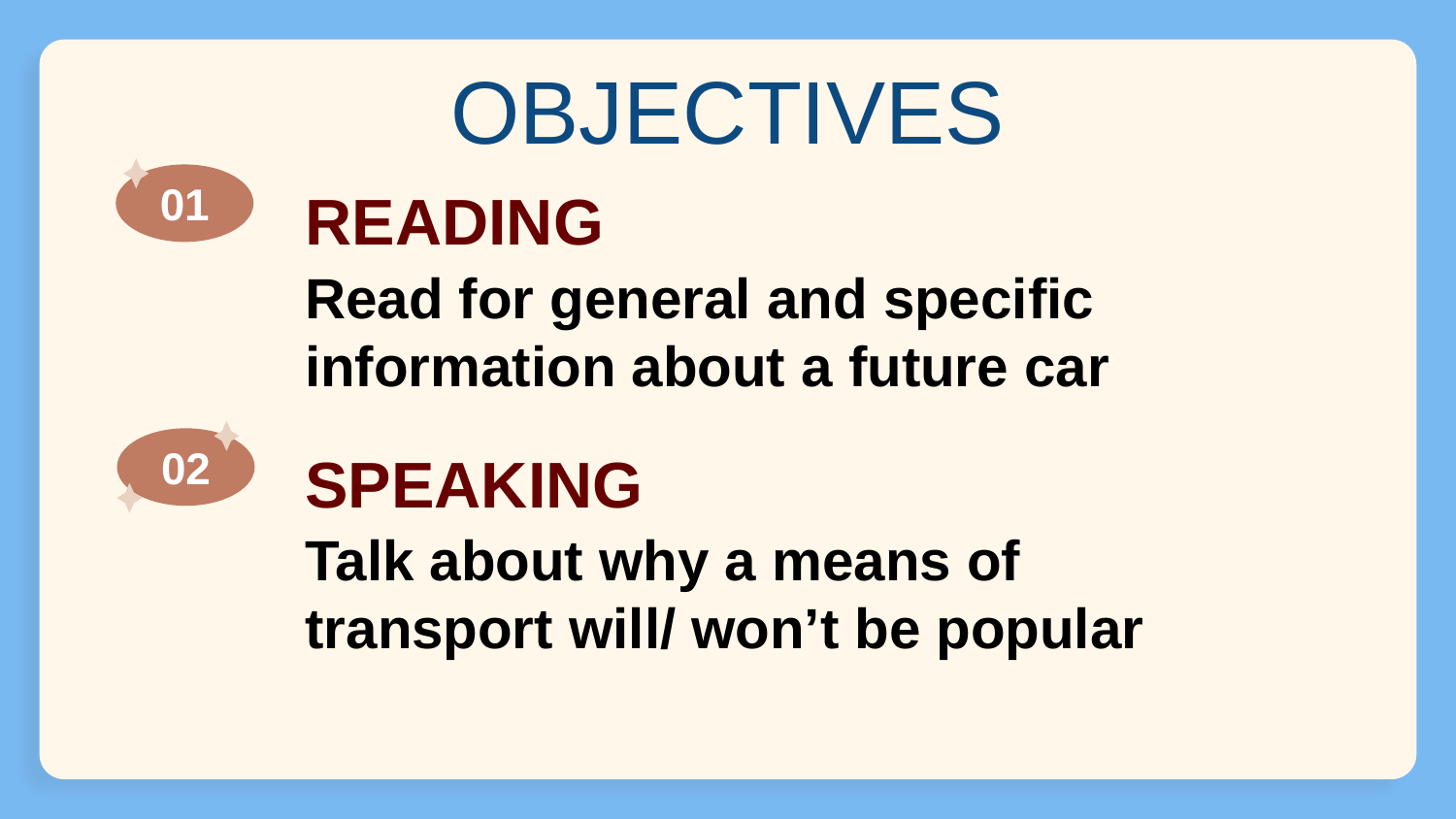

# OBJECTIVES

READING
01
Read for general and specific information about a future car

SPEAKING
02

Talk about why a means of transport will/ won’t be popular